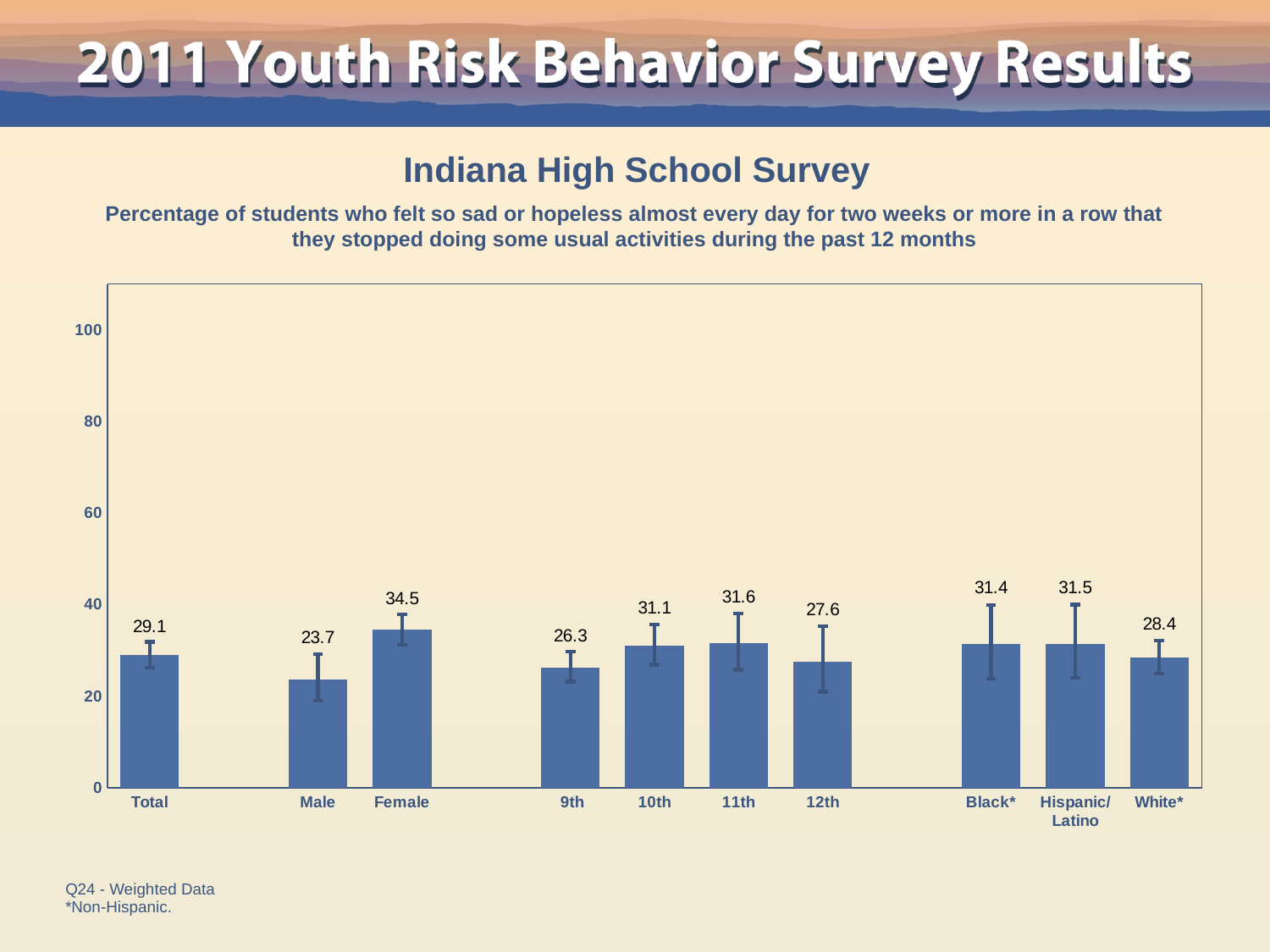

Indiana High School Survey
Percentage of students who felt so sad or hopeless almost every day for two weeks or more in a row that they stopped doing some usual activities during the past 12 months

### Chart

| Category | Series 1 |
|---|---|
| Total | 29.1 |
|  | None |
| Male | 23.7 |
| Female | 34.5 |
|  | None |
|  9th | 26.3 |
| 10th | 31.1 |
| 11th | 31.6 |
| 12th | 27.6 |
|  | None |
| Black* | 31.4 |
| Hispanic/
Latino | 31.5 |
| White* | 28.4 |
Q24 - Weighted Data
*Non-Hispanic.